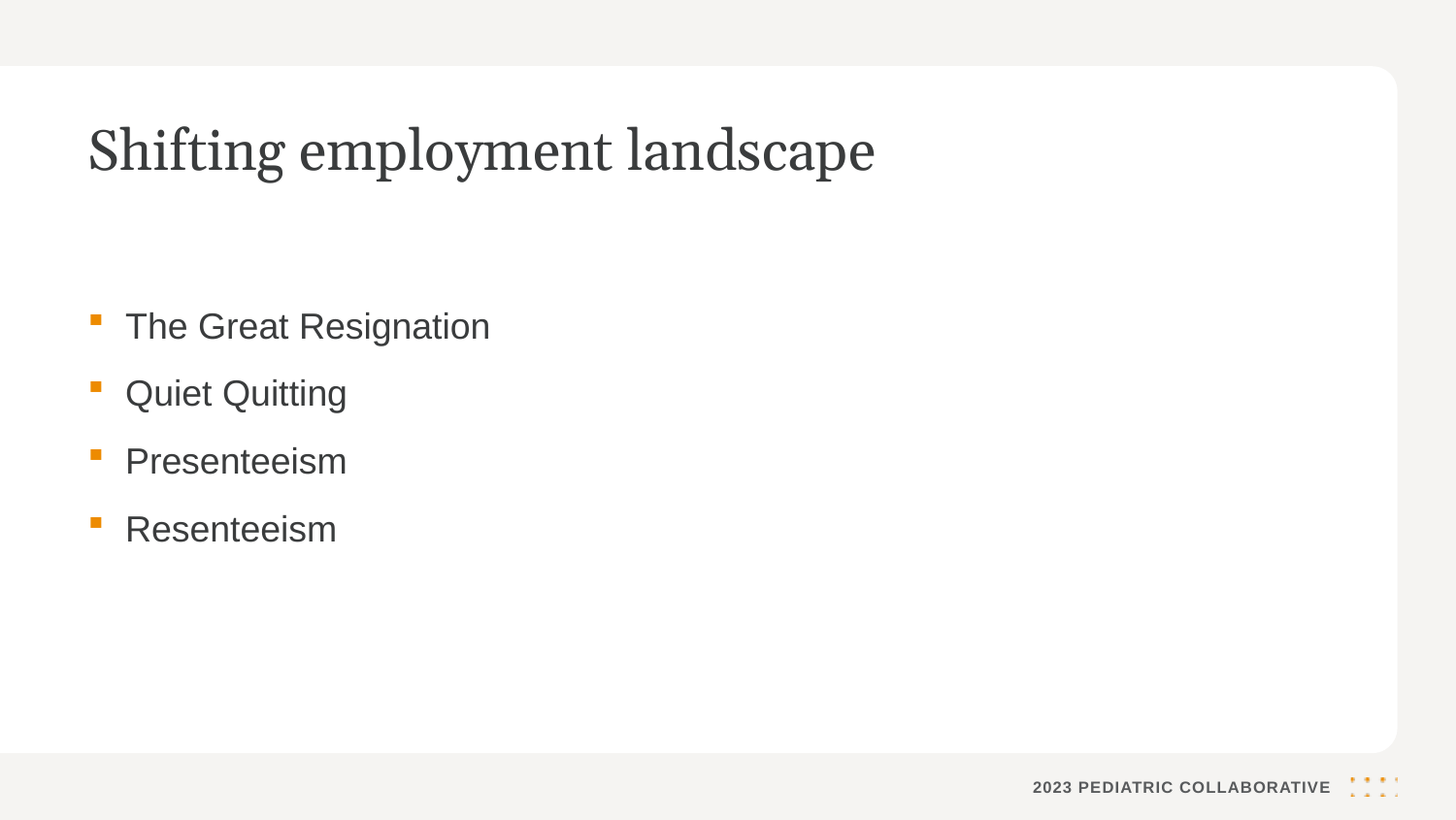

# Shifting employment landscape
The Great Resignation
Quiet Quitting
Presenteeism
Resenteeism